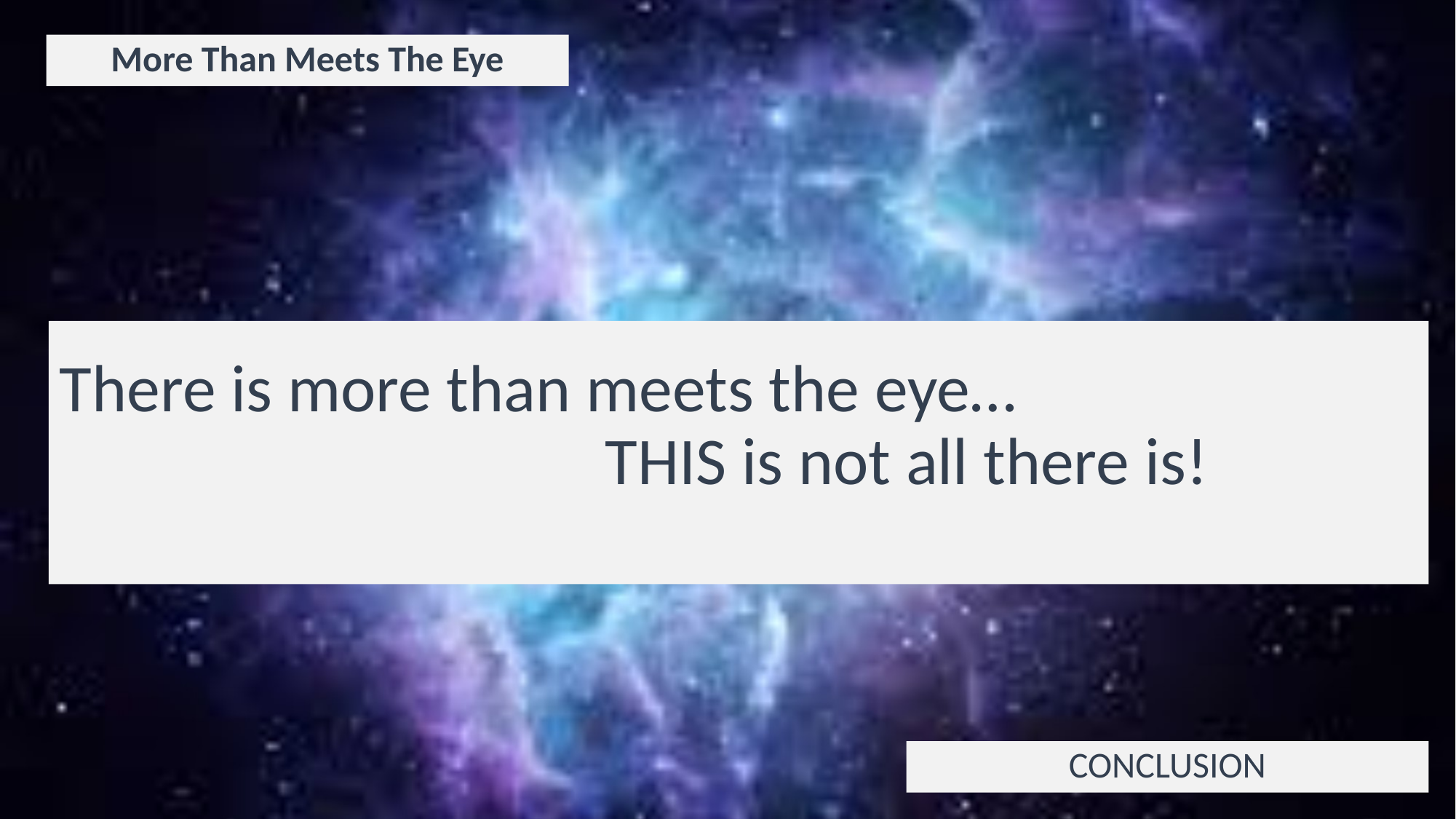

More Than Meets The Eye
# There is more than meets the eye… THIS is not all there is!
CONCLUSION